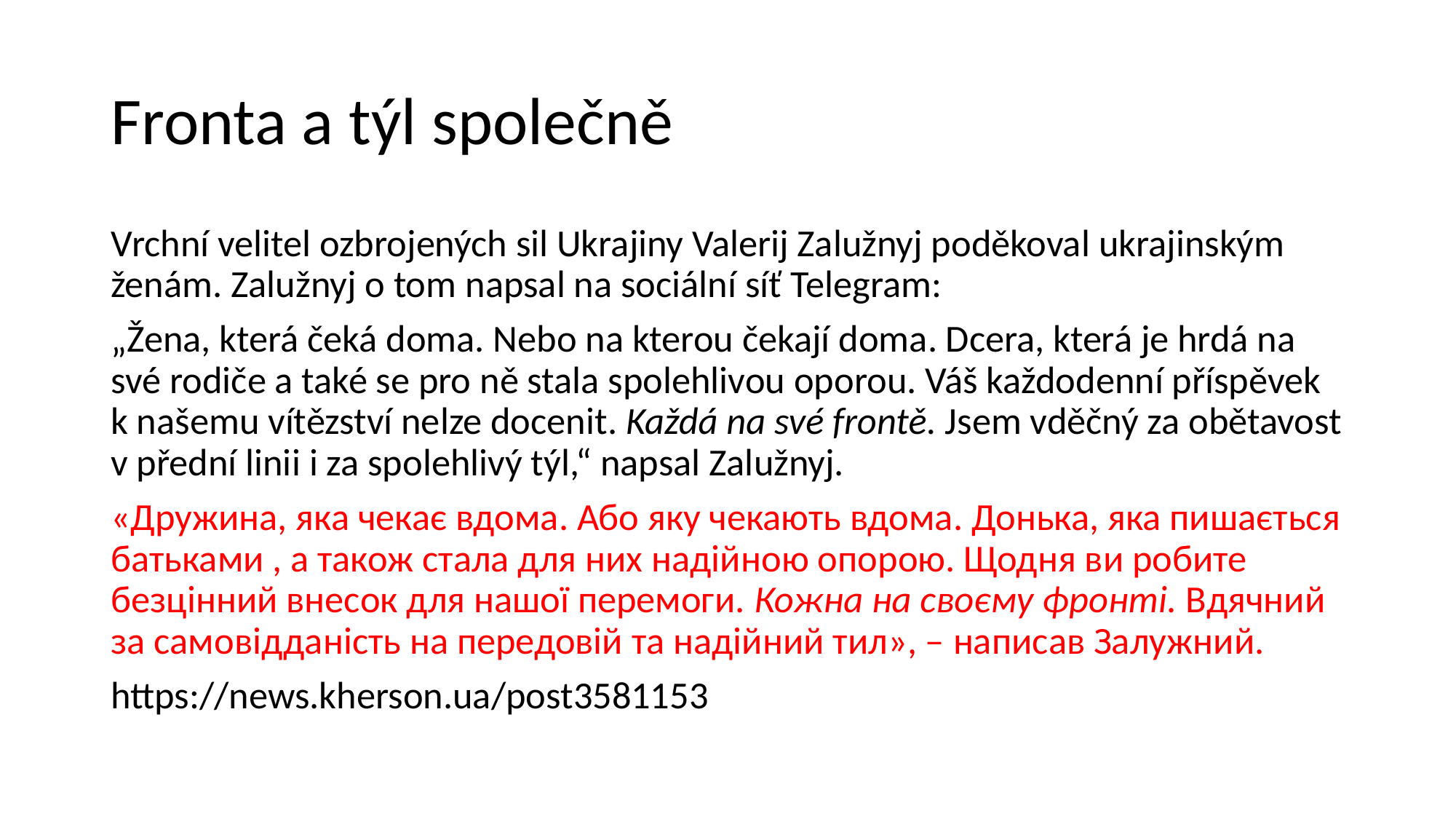

# Fronta a týl společně
Vrchní velitel ozbrojených sil Ukrajiny Valerij Zalužnyj poděkoval ukrajinským ženám. Zalužnyj o tom napsal na sociální síť Telegram:
„Žena, která čeká doma. Nebo na kterou čekají doma. Dcera, která je hrdá na své rodiče a také se pro ně stala spolehlivou oporou. Váš každodenní příspěvek k našemu vítězství nelze docenit. Každá na své frontě. Jsem vděčný za obětavost v přední linii i za spolehlivý týl,“ napsal Zalužnyj.
«Дружина, яка чекає вдома. Або яку чекають вдома. Донька, яка пишається батьками , а також стала для них надійною опорою. Щодня ви робите безцінний внесок для нашої перемоги. Кожна на своєму фронті. Вдячний за самовідданість на передовій та надійний тил», – написав Залужний.
https://news.kherson.ua/post3581153